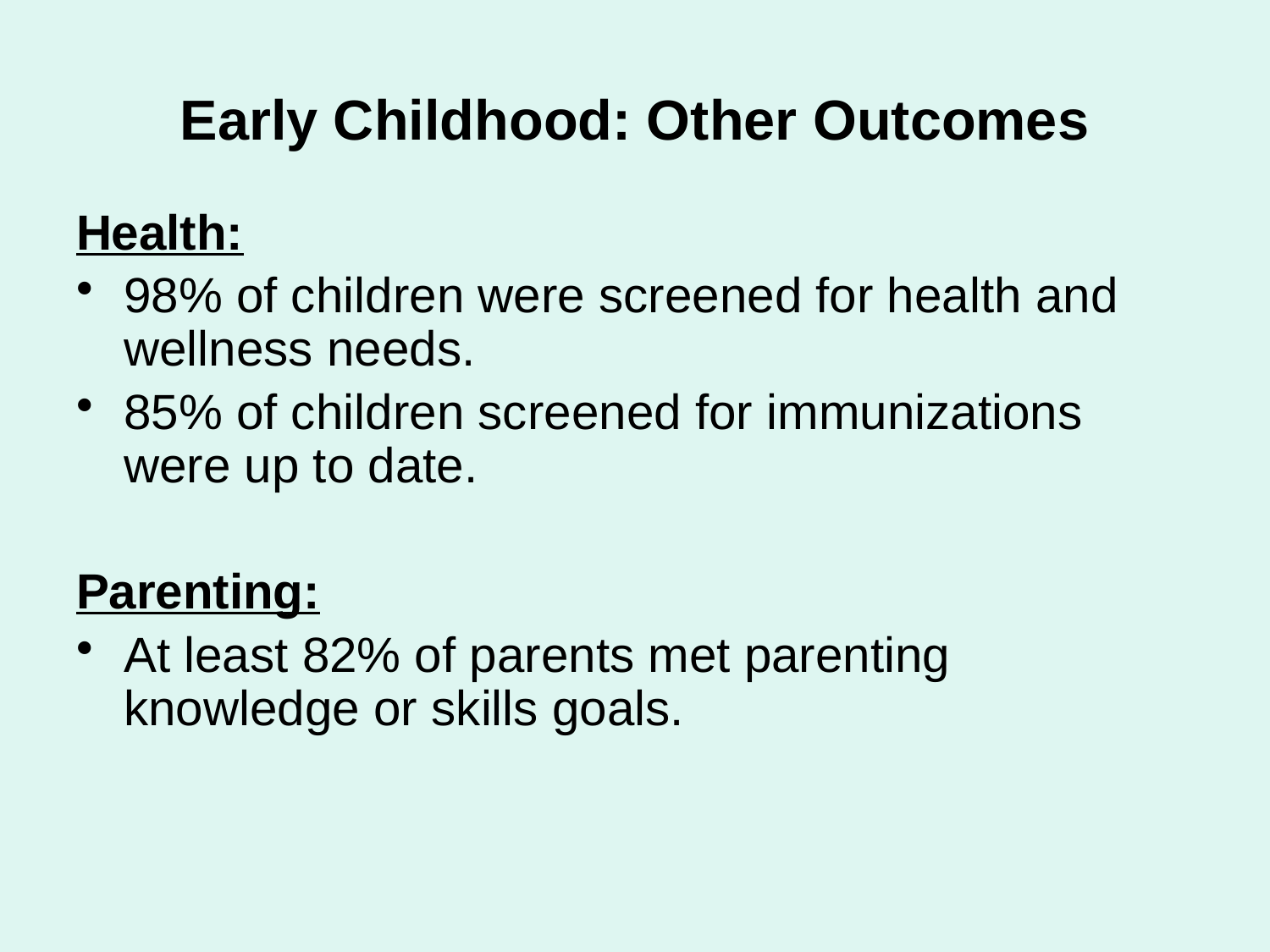

# Early Childhood: Other Outcomes
Health:
98% of children were screened for health and wellness needs.
85% of children screened for immunizations were up to date.

Parenting:
At least 82% of parents met parenting knowledge or skills goals.